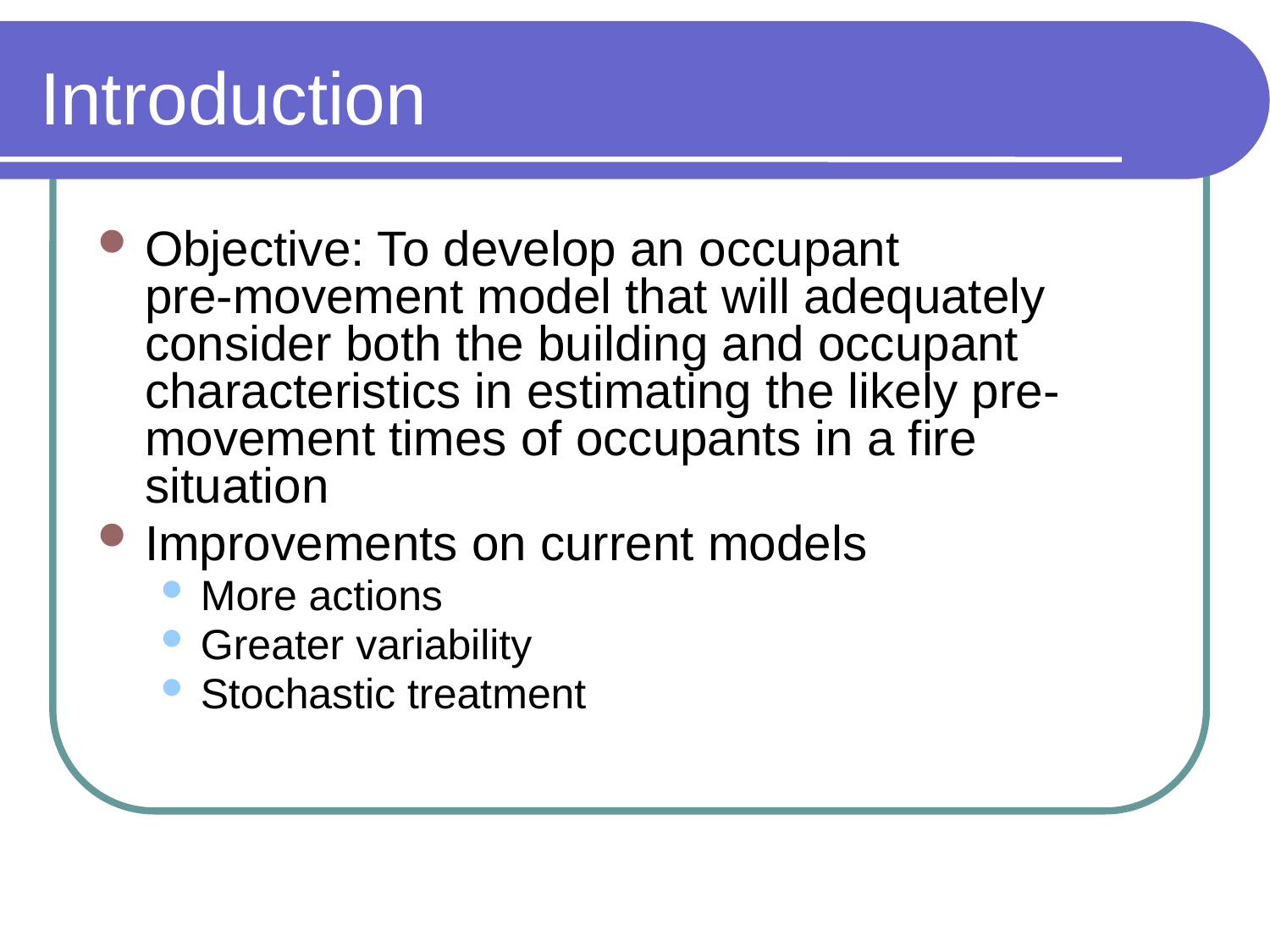

# Introduction
Objective: To develop an occupant
pre-movement model that will adequately consider both the building and occupant characteristics in estimating the likely pre-movement times of occupants in a fire situation
Improvements on current models
More actions
Greater variability
Stochastic treatment